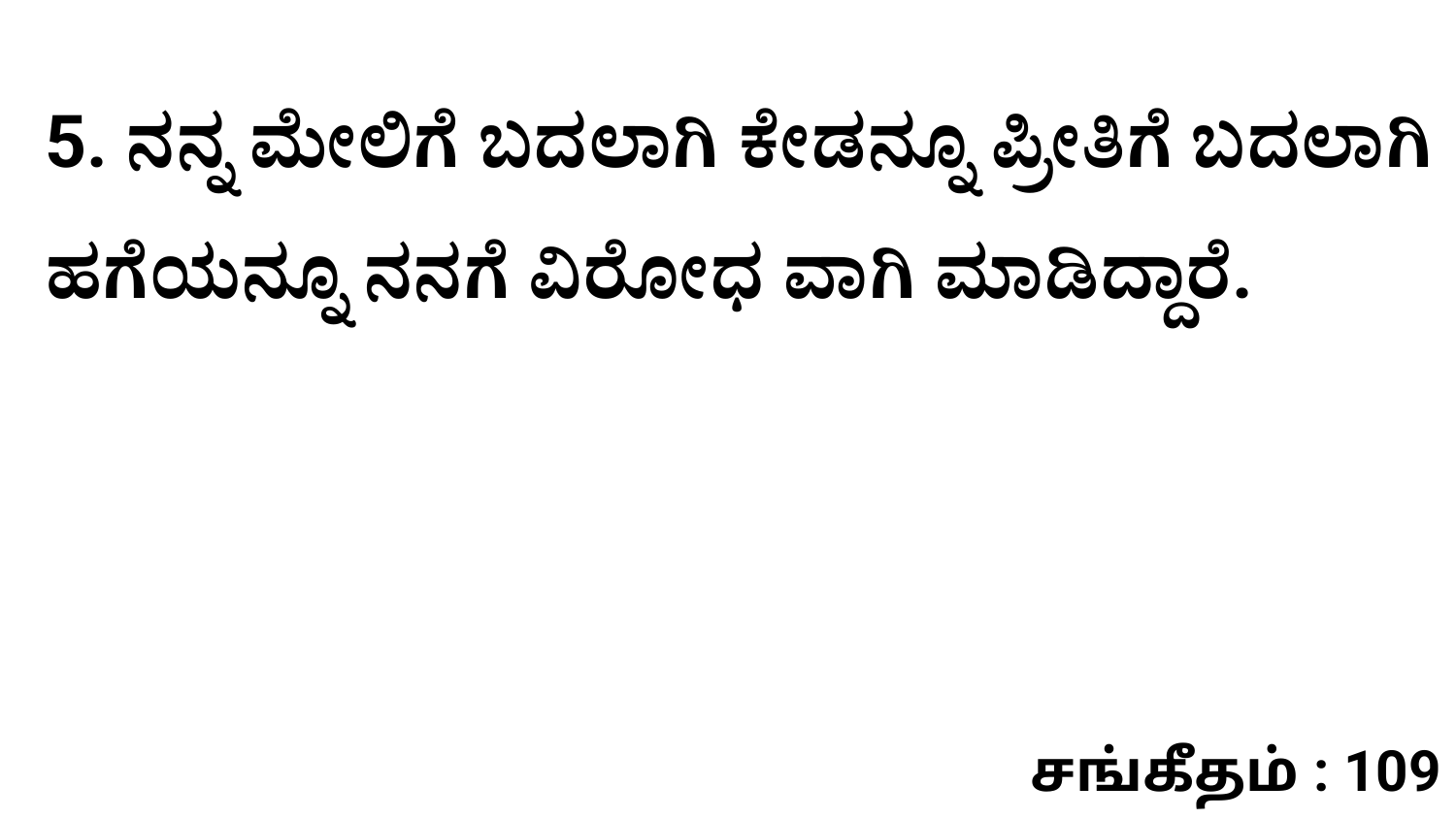

5. ನನ್ನ ಮೇಲಿಗೆ ಬದಲಾಗಿ ಕೇಡನ್ನೂ ಪ್ರೀತಿಗೆ ಬದಲಾಗಿ ಹಗೆಯನ್ನೂ ನನಗೆ ವಿರೋಧ ವಾಗಿ ಮಾಡಿದ್ದಾರೆ.
சங்கீதம் : 109